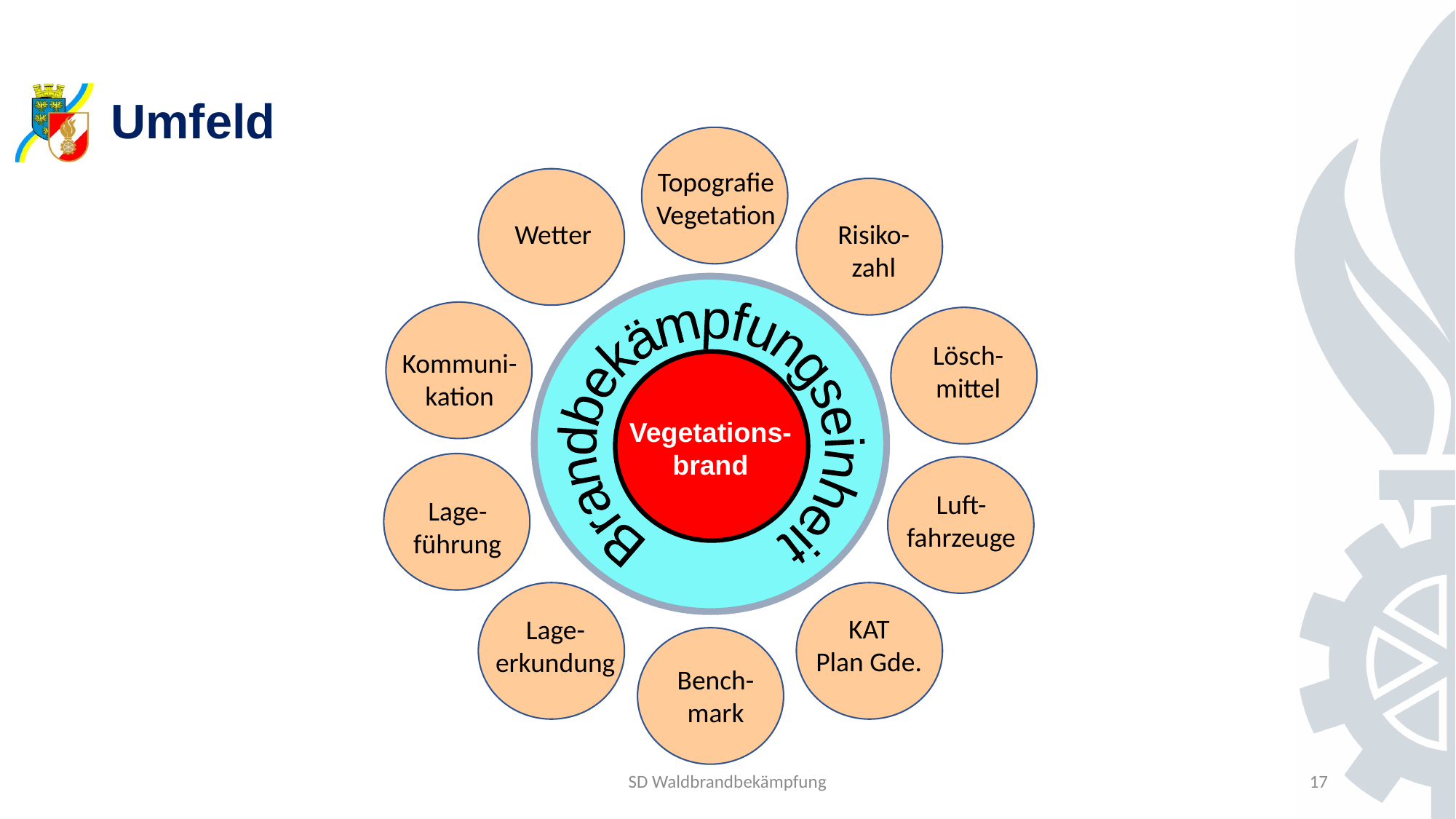

# Umfeld

Topografie
Vegetation

Wetter
Risiko-
zahl

Brandbekämpfungseinheit
Lösch-mittel
Kommuni-kation

Vegetations-brand

Luft-fahrzeuge
Lage-führung

KAT
Plan Gde.
Lage-erkundung

Bench-mark
SD Waldbrandbekämpfung
17